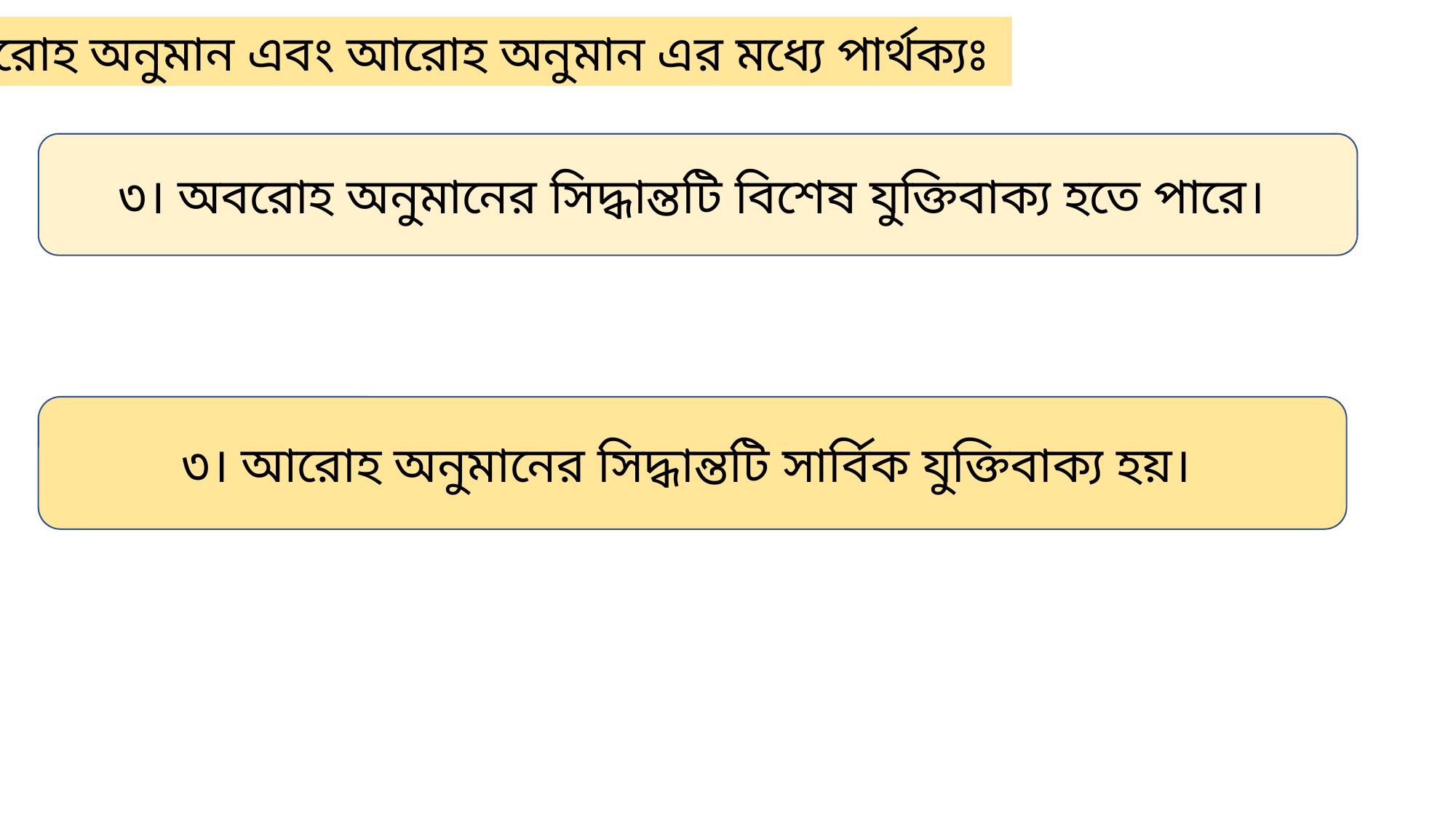

অবরোহ অনুমান এবং আরোহ অনুমান এর মধ্যে পার্থক্যঃ
৩। অবরোহ অনুমানের সিদ্ধান্তটি বিশেষ যুক্তিবাক্য হতে পারে।
৩। আরোহ অনুমানের সিদ্ধান্তটি সার্বিক যুক্তিবাক্য হয়।